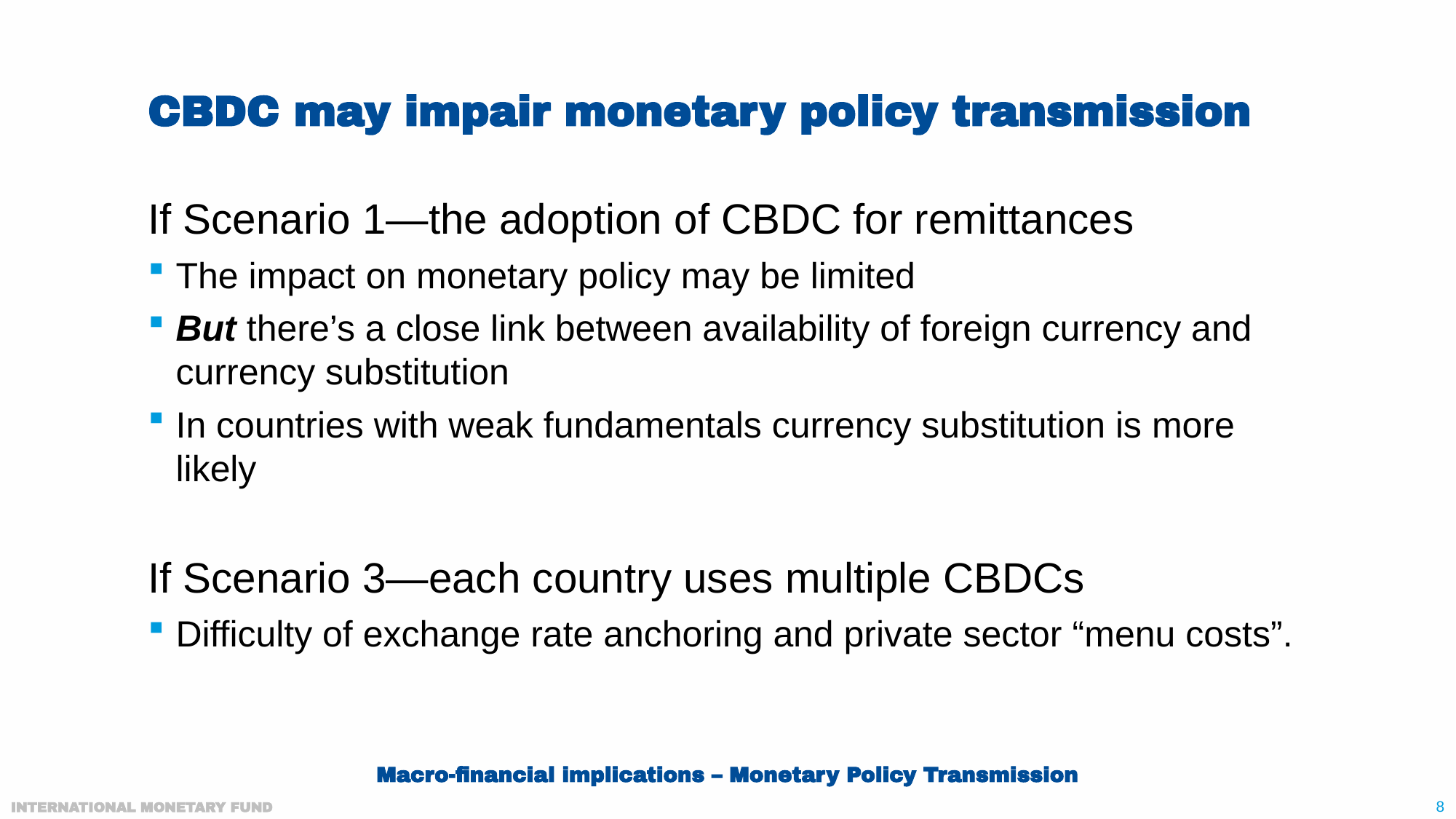

# CBDC may impair monetary policy transmission
If Scenario 1—the adoption of CBDC for remittances
The impact on monetary policy may be limited
But there’s a close link between availability of foreign currency and currency substitution
In countries with weak fundamentals currency substitution is more likely

If Scenario 3—each country uses multiple CBDCs
Difficulty of exchange rate anchoring and private sector “menu costs”.
Macro-financial implications – Monetary Policy Transmission